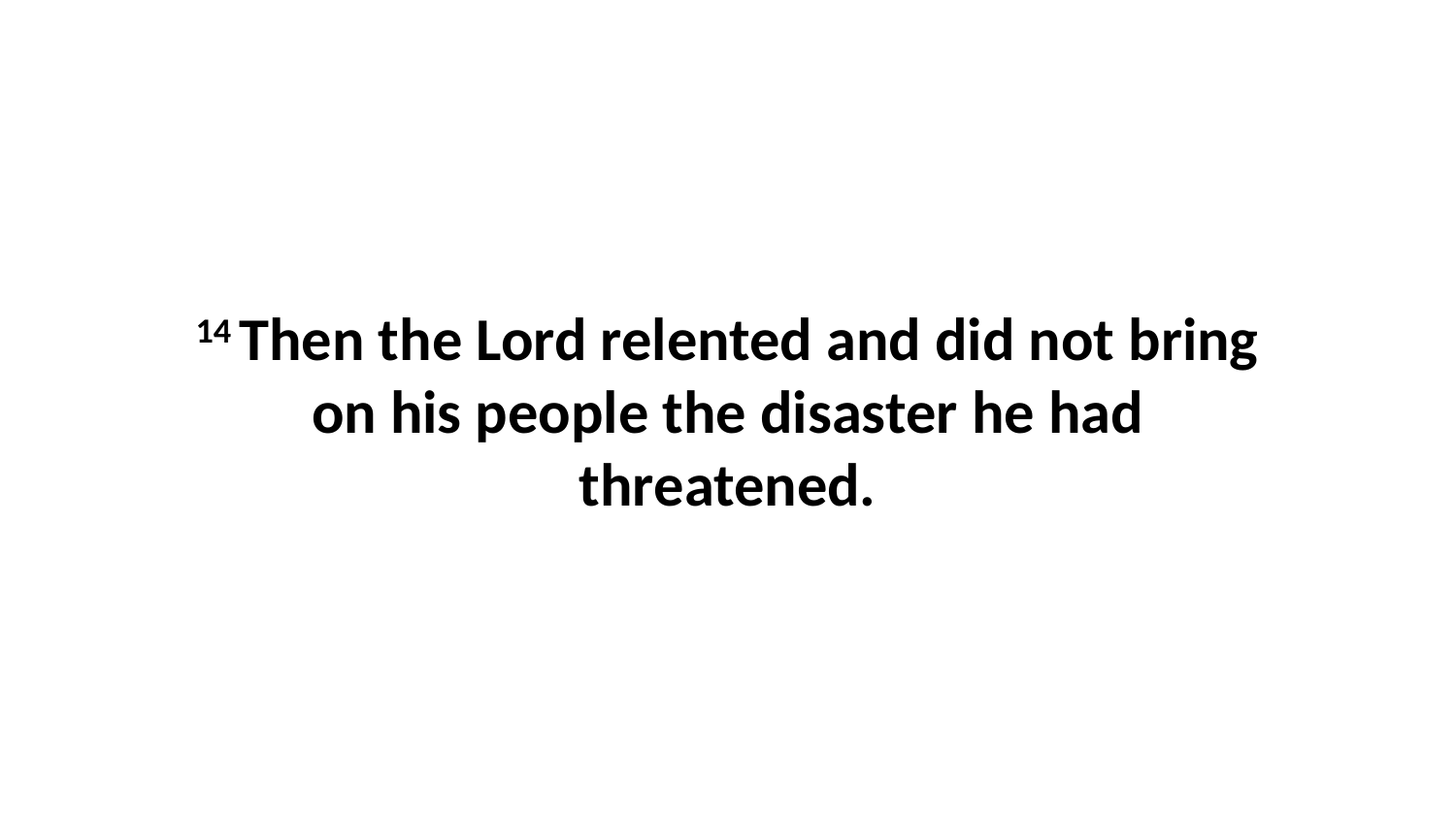

14 Then the Lord relented and did not bring on his people the disaster he had threatened.